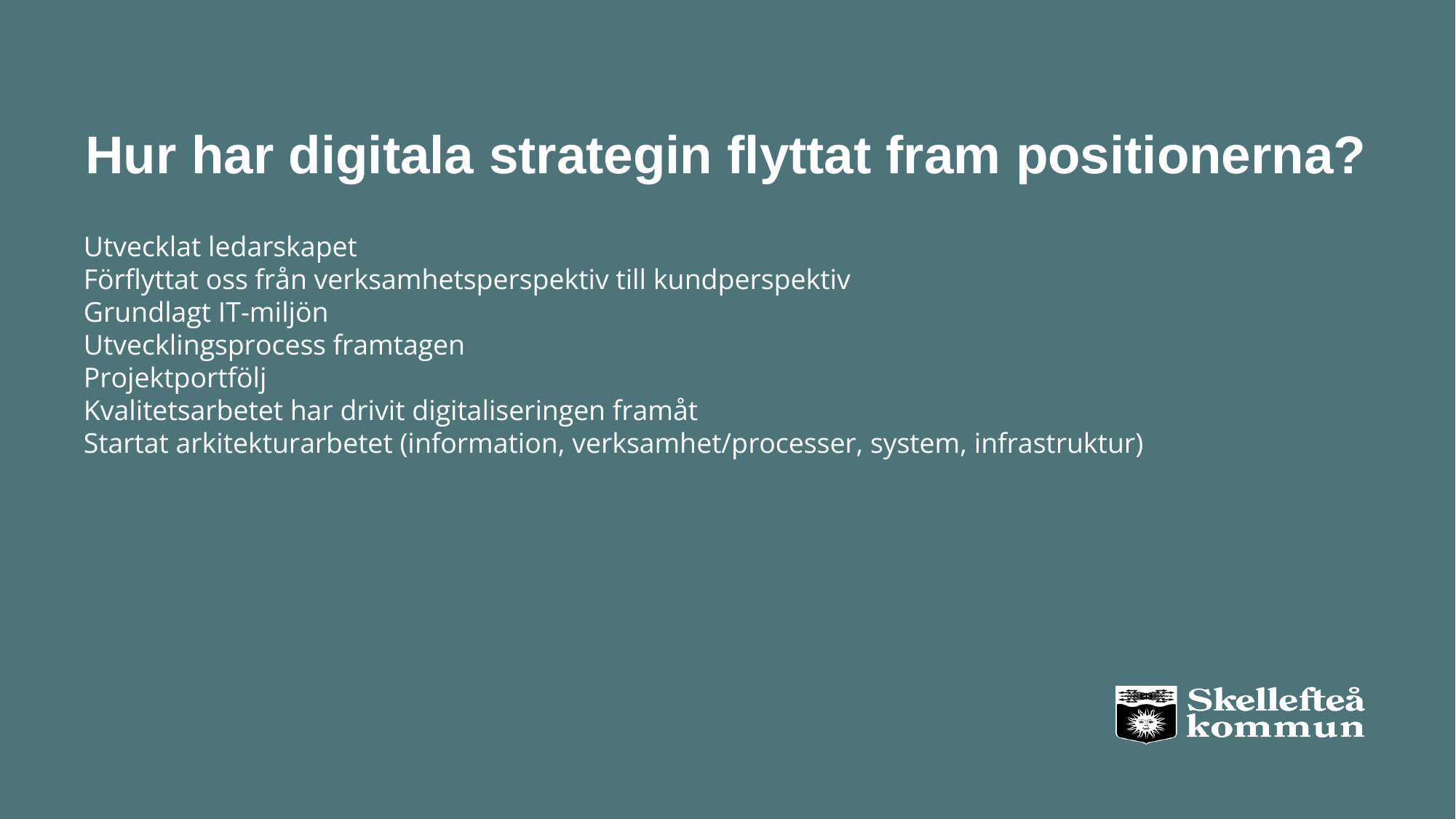

# Hur har digitala strategin flyttat fram positionerna?
Utvecklat ledarskapet
Förflyttat oss från verksamhetsperspektiv till kundperspektiv
Grundlagt IT-miljön
Utvecklingsprocess framtagen
Projektportfölj
Kvalitetsarbetet har drivit digitaliseringen framåt
Startat arkitekturarbetet (information, verksamhet/processer, system, infrastruktur)